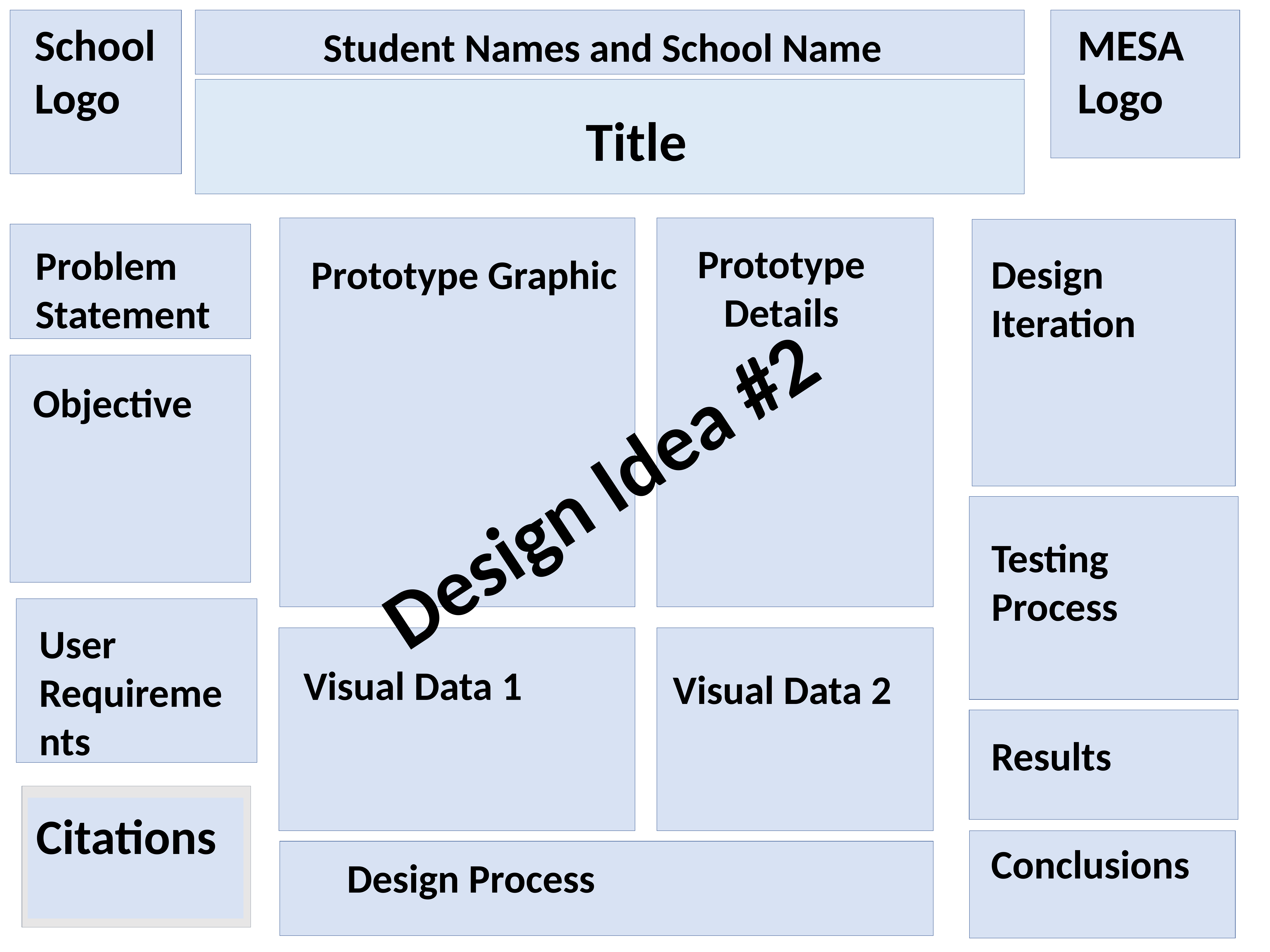

Student Names and School Name

School Logo

MESA Logo

Title

Design Iteration

Problem Statement
Prototype Details
Prototype Graphic

Objective
Design Idea #2

Testing Process

User Requirements

Visual Data 1

Visual Data 2

Results

Citations

Conclusions

Design Process